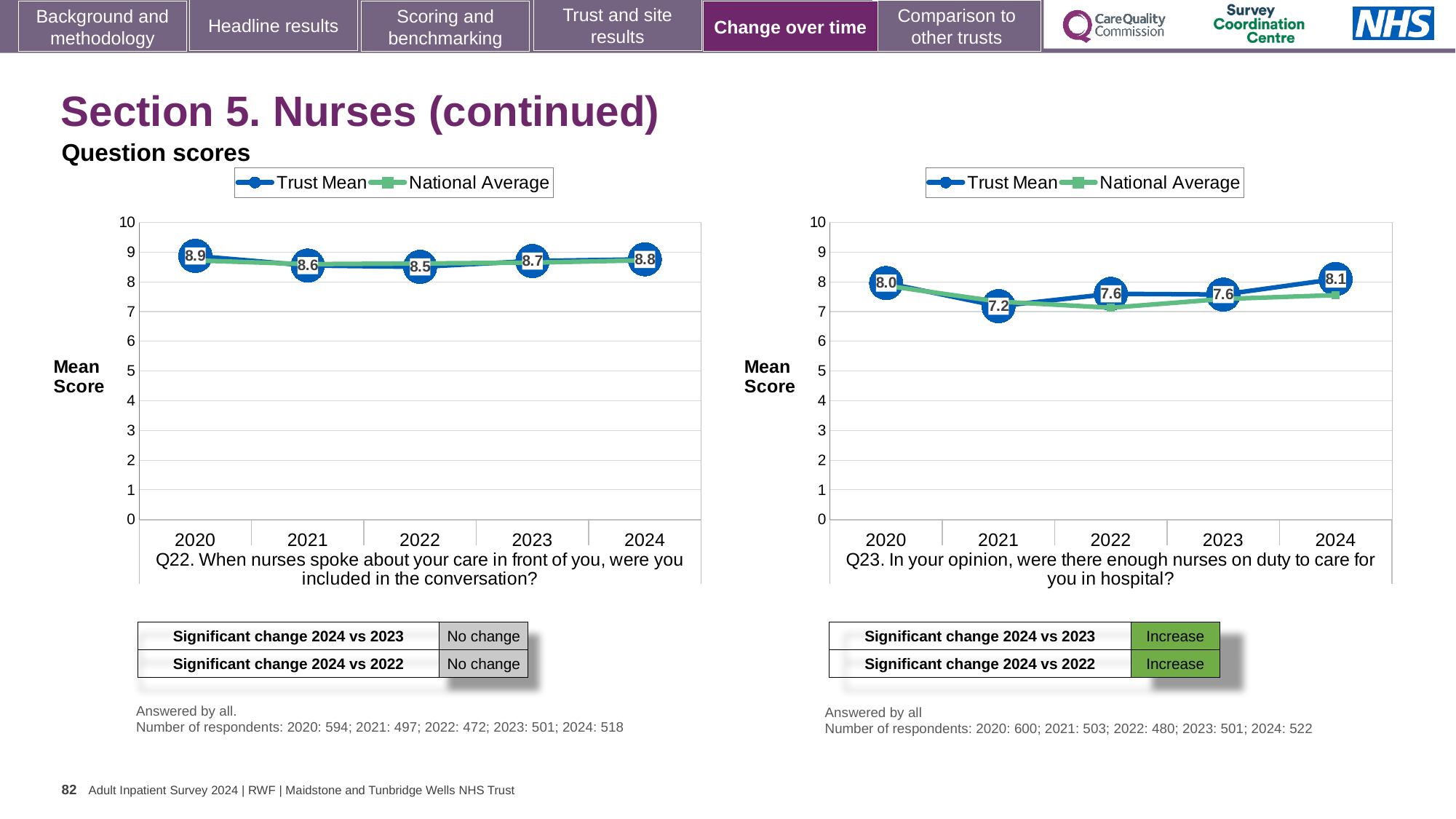

# Section 5. Nurses (continued)
Question scores

### Chart

| Category | Trust Mean | National Average |
|---|---|---|
| 2020 | 8.874204204951496 | 8.7236833998789 |
| 2021 | 8.550715828585513 | 8.597849585287333 |
| 2022 | 8.506426006193916 | 8.620818019232726 |
| 2023 | 8.702326400715407 | 8.647785295224693 |
| 2024 | 8.759770308191754 | 8.72793031996795 |

### Chart

| Category | Trust Mean | National Average |
|---|---|---|
| 2020 | 7.962158213579793 | 7.872189679197843 |
| 2021 | 7.18329716796135 | 7.337001090444097 |
| 2022 | 7.59889675682905 | 7.131068972405187 |
| 2023 | 7.574609167466987 | 7.426002125424722 |
| 2024 | 8.096983585786106 | 7.554067821635136 |
| Significant change 2024 vs 2023 | No change |
| --- | --- |
| Significant change 2024 vs 2022 | No change |
| Significant change 2024 vs 2023 | Increase |
| --- | --- |
| Significant change 2024 vs 2022 | Increase |
Answered by all.
Number of respondents: 2020: 594; 2021: 497; 2022: 472; 2023: 501; 2024: 518

Answered by all
Number of respondents: 2020: 600; 2021: 503; 2022: 480; 2023: 501; 2024: 522

82